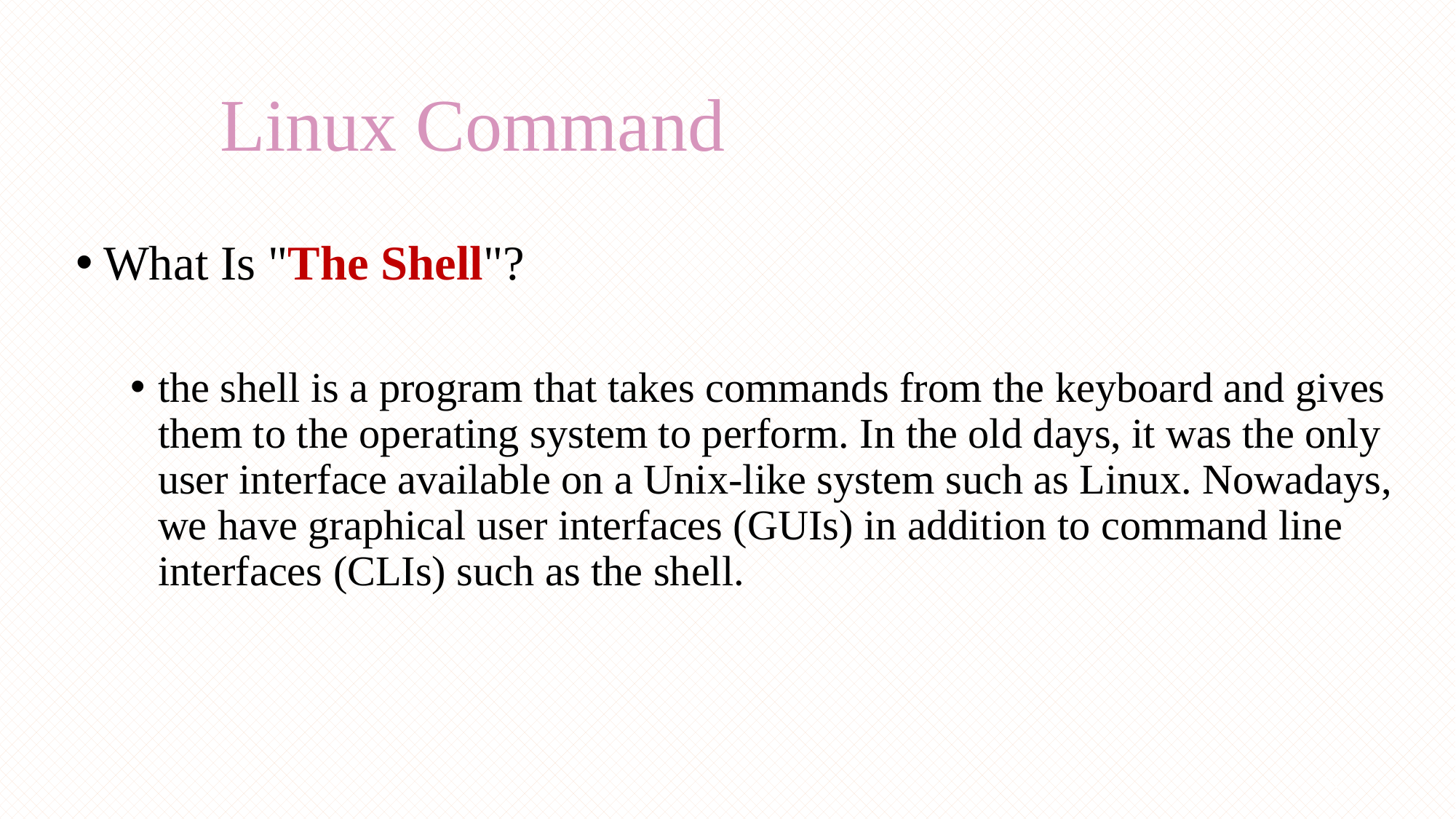

# Linux Command
What Is "The Shell"?

the shell is a program that takes commands from the keyboard and gives them to the operating system to perform. In the old days, it was the only user interface available on a Unix-like system such as Linux. Nowadays, we have graphical user interfaces (GUIs) in addition to command line interfaces (CLIs) such as the shell.
22